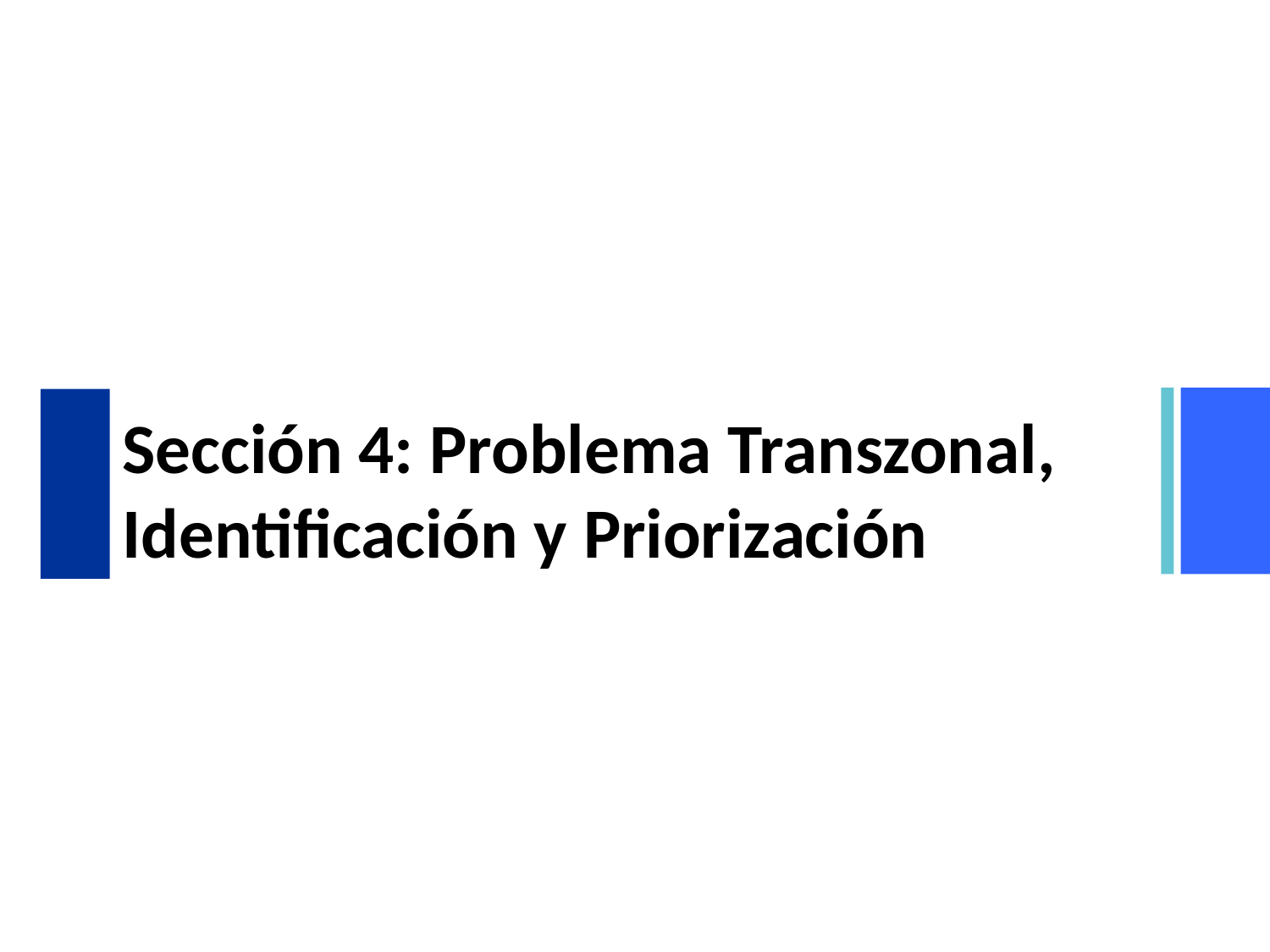

# Sección 4: Problema Transzonal, Identificación y Priorización